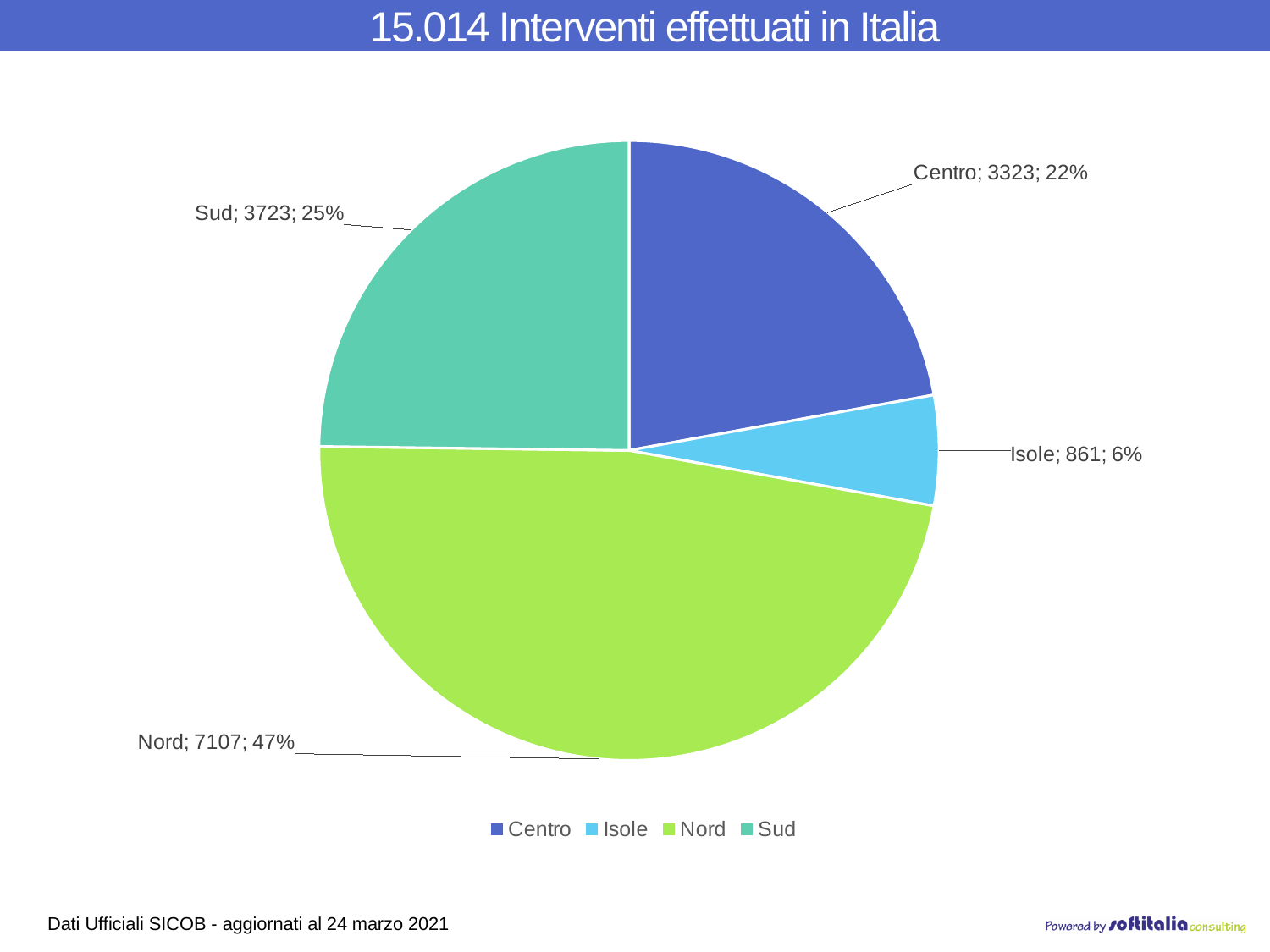

# 15.014 Interventi effettuati in Italia

### Chart

| Category | SommaDitotale_procedure |
|---|---|
| Centro | 3323.0 |
| Isole | 861.0 |
| Nord | 7107.0 |
| Sud | 3723.0 |